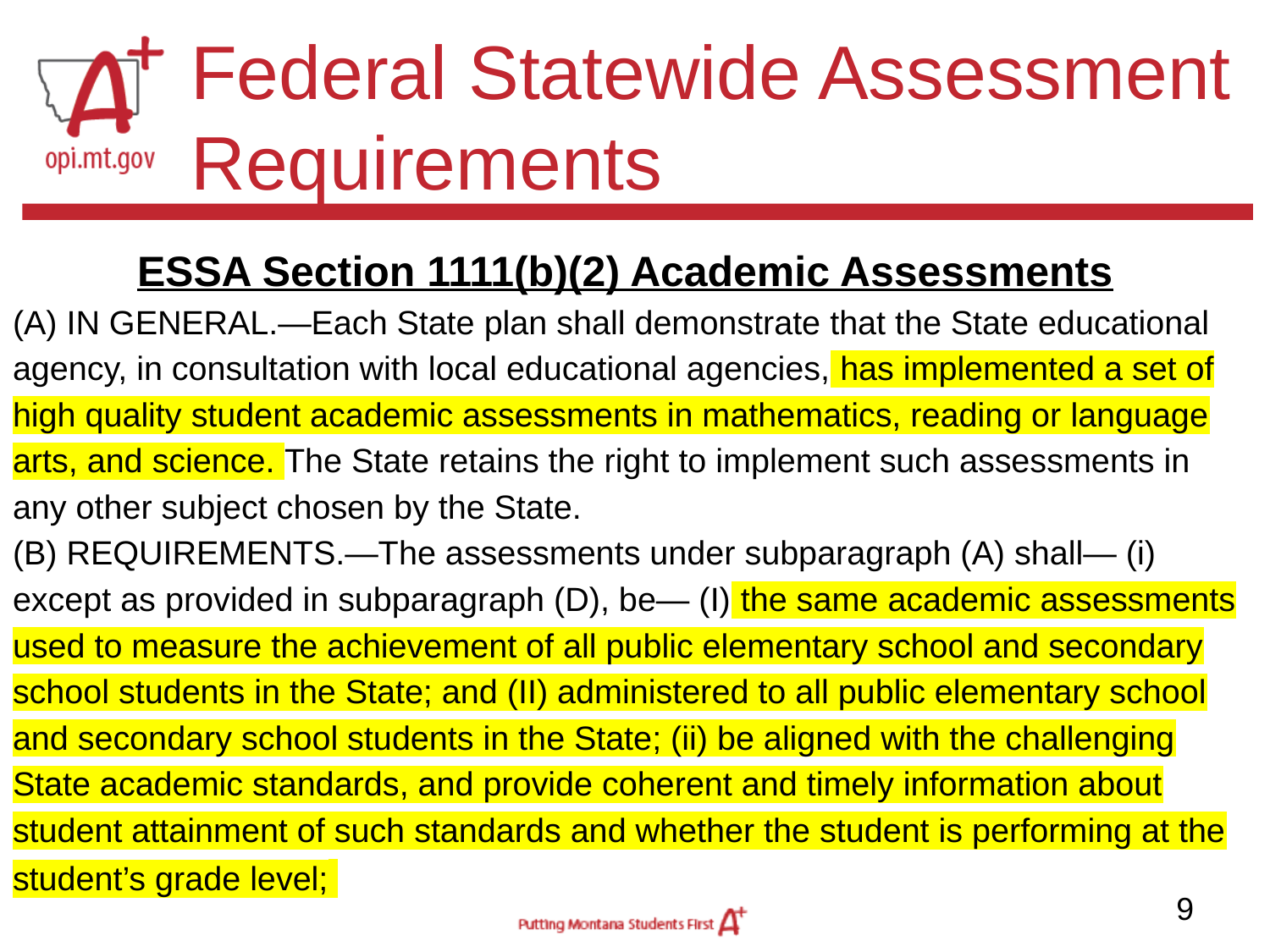

# Federal Statewide Assessment Requirements
ESSA Section 1111(b)(2) Academic Assessments
(A) IN GENERAL.—Each State plan shall demonstrate that the State educational agency, in consultation with local educational agencies, has implemented a set of high quality student academic assessments in mathematics, reading or language arts, and science. The State retains the right to implement such assessments in any other subject chosen by the State.
(B) REQUIREMENTS.—The assessments under subparagraph (A) shall— (i) except as provided in subparagraph (D), be— (I) the same academic assessments used to measure the achievement of all public elementary school and secondary school students in the State; and (II) administered to all public elementary school and secondary school students in the State; (ii) be aligned with the challenging State academic standards, and provide coherent and timely information about student attainment of such standards and whether the student is performing at the student’s grade level;

9